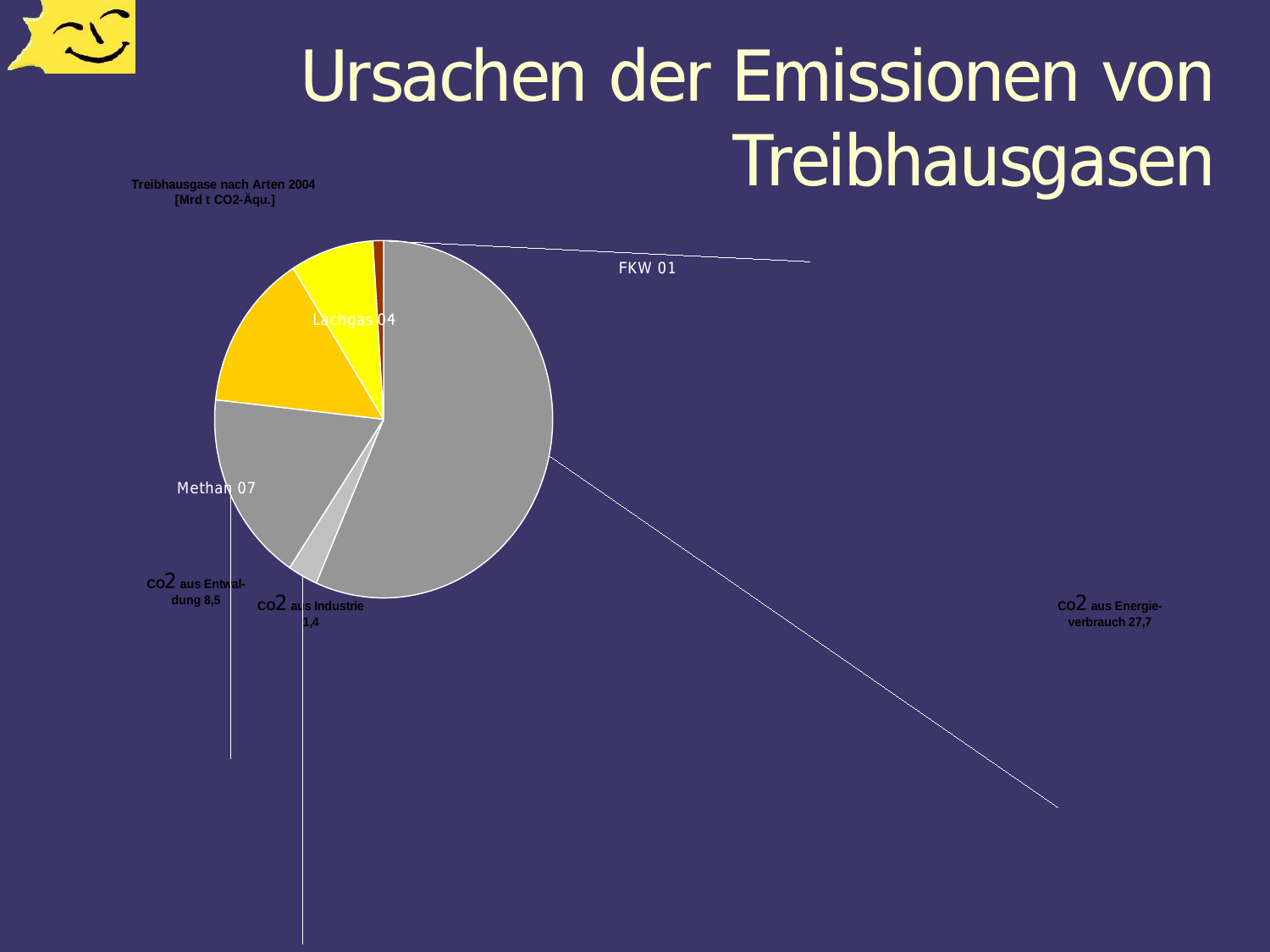

# Ursachen der Emissionen von Treibhausgasen

### Chart: Treibhausgase nach Arten 2004
[Mrd t CO2-Äqu.]

| Category |  |
|---|---|
| CO2 aus Energieverbrauch | 27.7 |
| CO2 aus Industrie | 1.4 |
| CO2 aus Entwaldung | 8.5 |
| Methan | 7.0 |
| Lachgas | 3.9 |
| FKW | 0.5 |